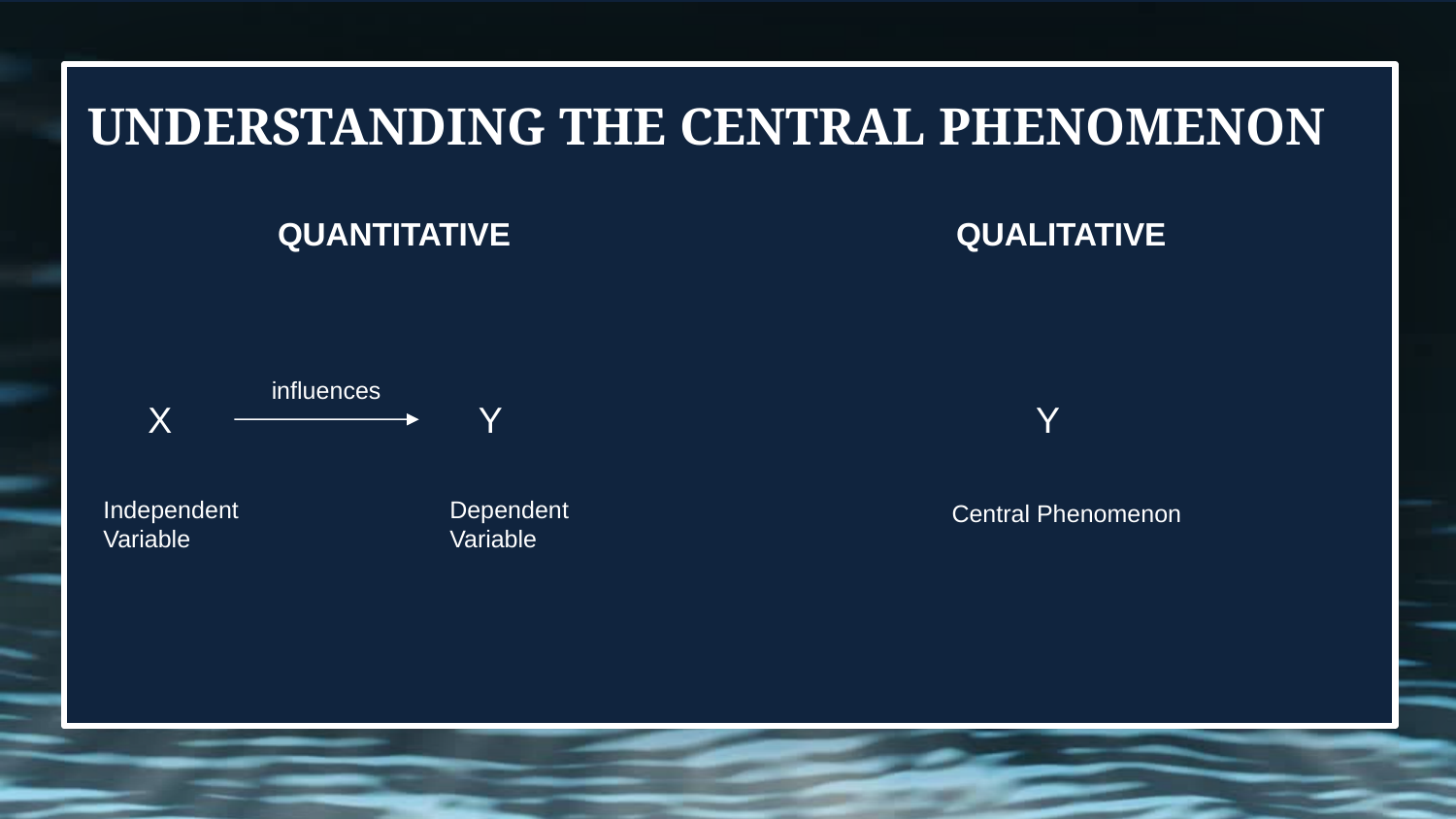

# UNDERSTANDING THE CENTRAL PHENOMENON
QUANTITATIVE
QUALITATIVE
influences
X
Y
Y

Independent
Variable
Dependent
Variable
Central Phenomenon